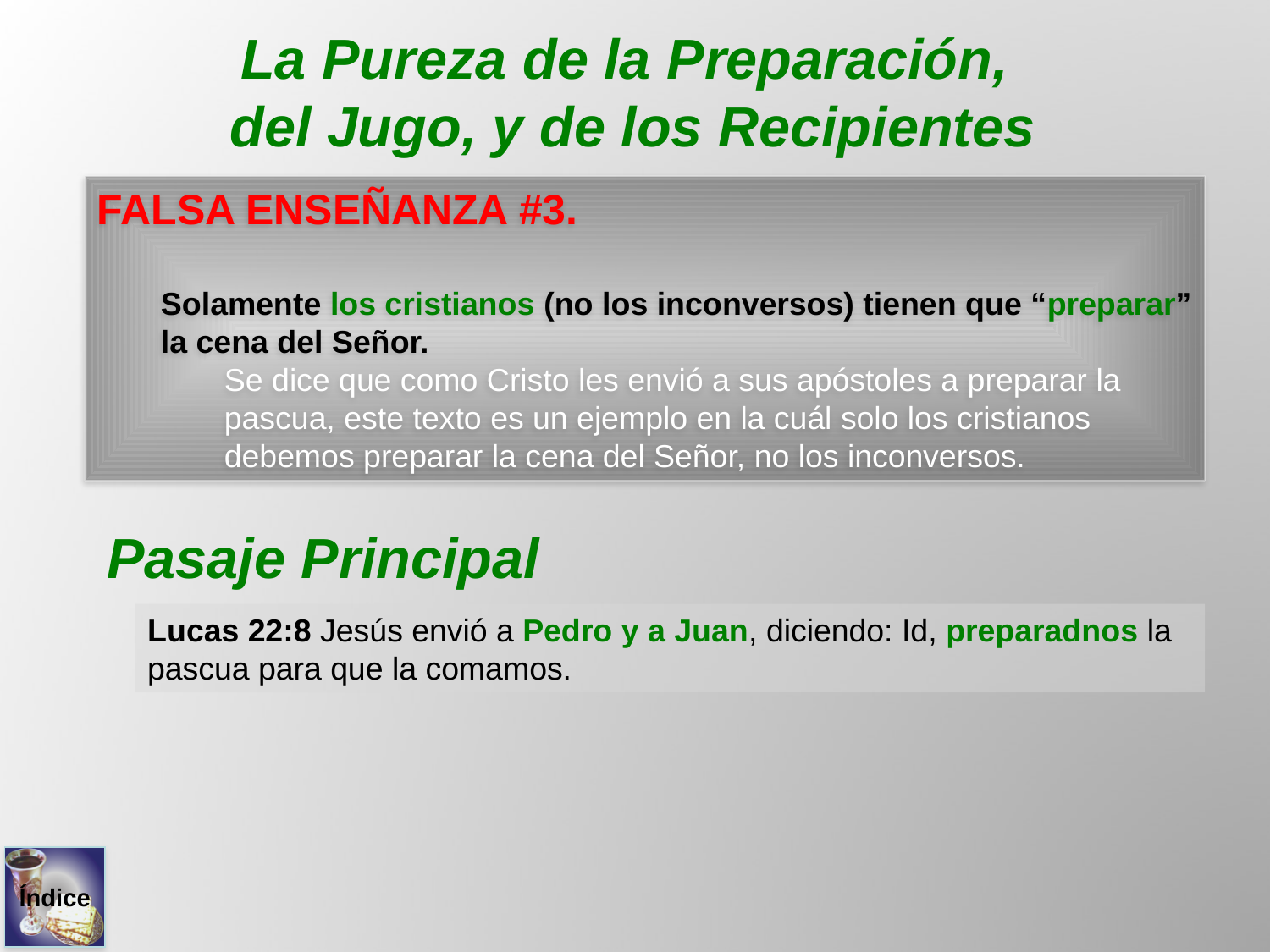

La Pureza de la Preparación,
del Jugo, y de los Recipientes
FALSA ENSEÑANZA #3.
Solamente los cristianos (no los inconversos) tienen que “preparar” la cena del Señor.
Se dice que como Cristo les envió a sus apóstoles a preparar la pascua, este texto es un ejemplo en la cuál solo los cristianos debemos preparar la cena del Señor, no los inconversos.
Pasaje Principal
Lucas 22:8 Jesús envió a Pedro y a Juan, diciendo: Id, preparadnos la pascua para que la comamos.

Índice